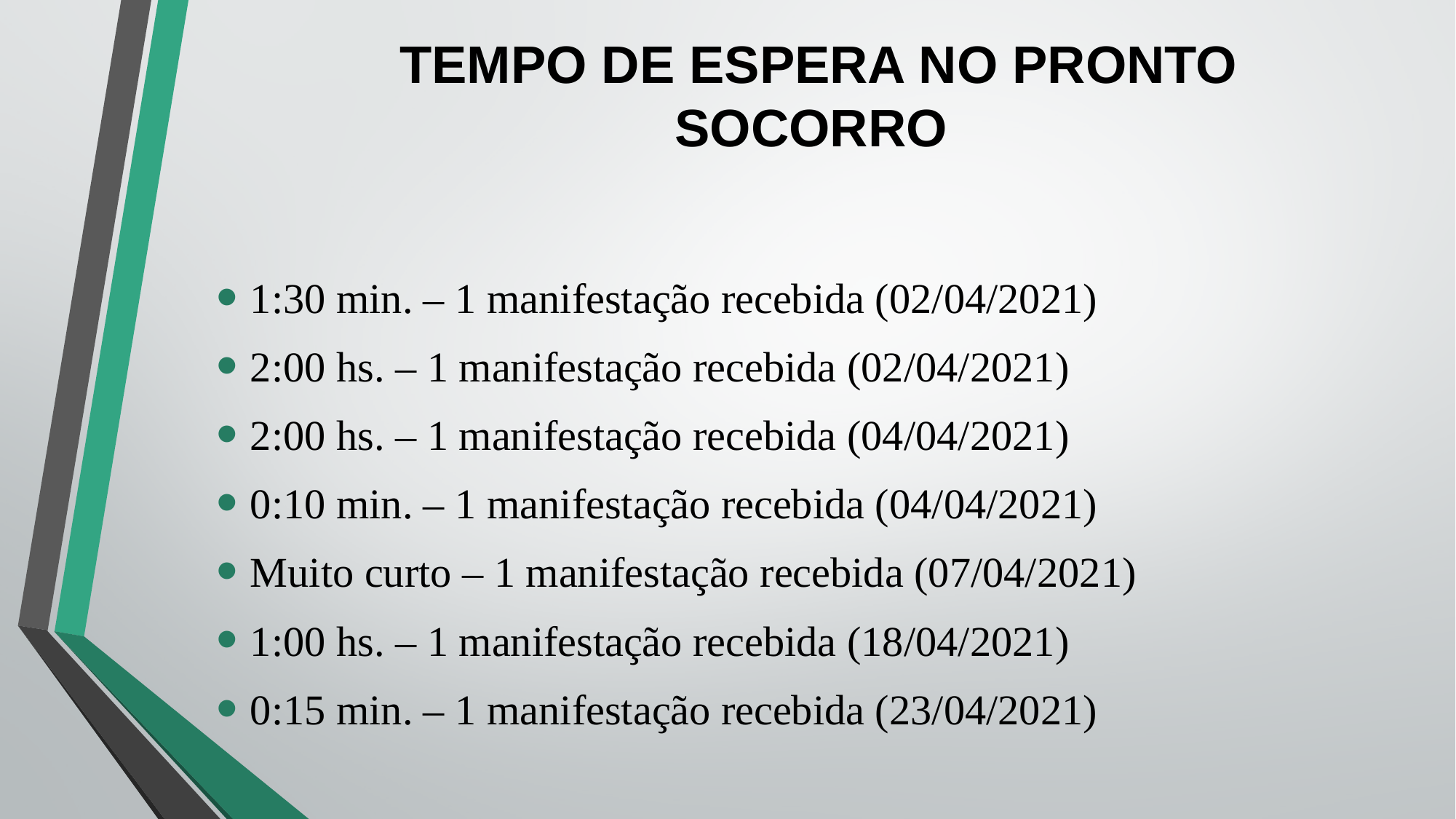

# TEMPO DE ESPERA NO PRONTO SOCORRO
1:30 min. – 1 manifestação recebida (02/04/2021)
2:00 hs. – 1 manifestação recebida (02/04/2021)
2:00 hs. – 1 manifestação recebida (04/04/2021)
0:10 min. – 1 manifestação recebida (04/04/2021)
Muito curto – 1 manifestação recebida (07/04/2021)
1:00 hs. – 1 manifestação recebida (18/04/2021)
0:15 min. – 1 manifestação recebida (23/04/2021)